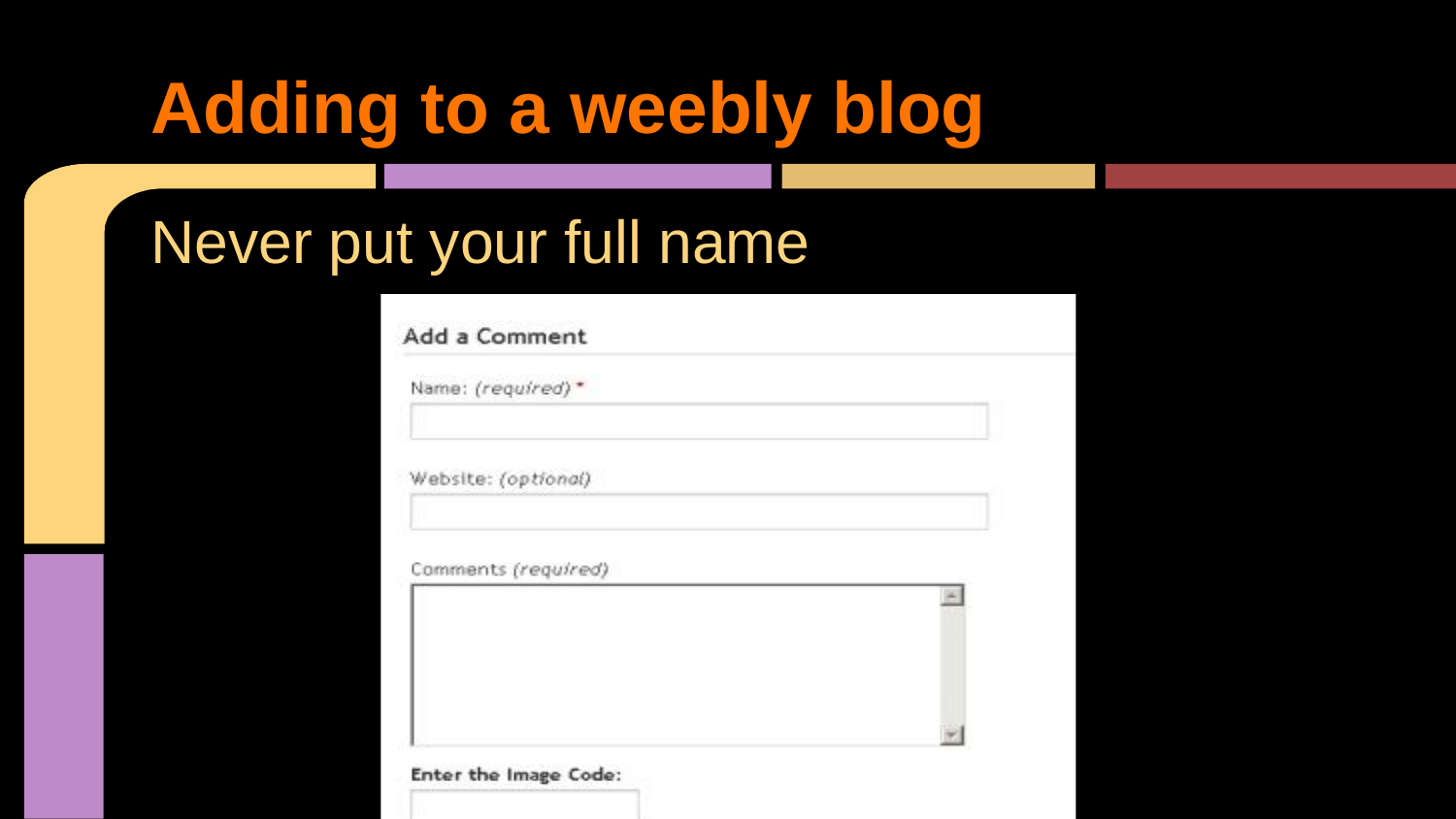

# Adding to a weebly blog
Never put your full name